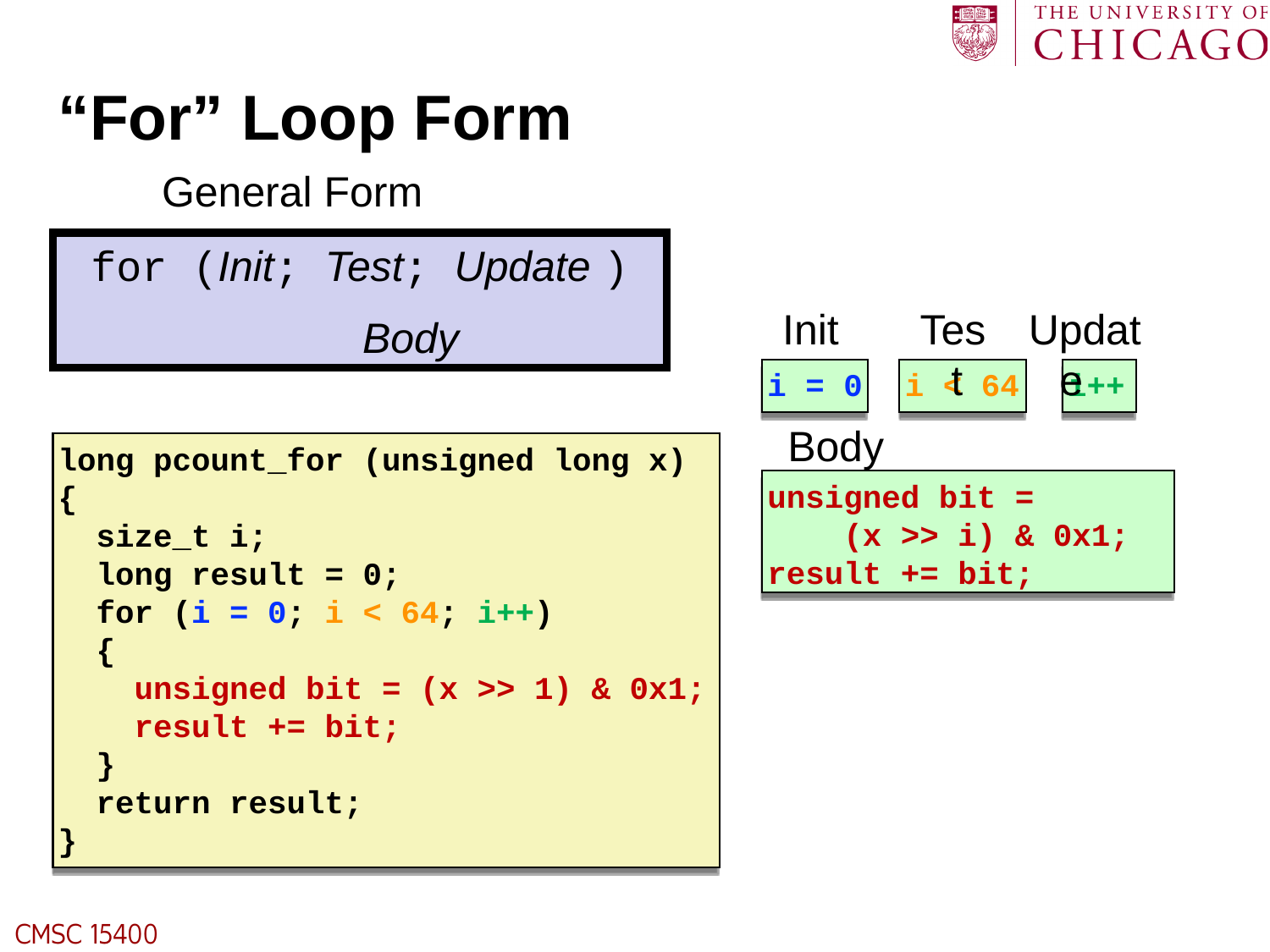

# “For” Loop Form
General Form

for (Init; Test; Update )
    Body
Init

Test

Update

i = 0
i < 64
i++
Body

long pcount_for (unsigned long x)
{
  size_t i;
  long result = 0;
  for (i = 0; i < 64; i++)
  {
    unsigned bit = (x >> 1) & 0x1;
    result += bit;
  }
  return result;
}
unsigned bit =
    (x >> i) & 0x1;
result += bit;